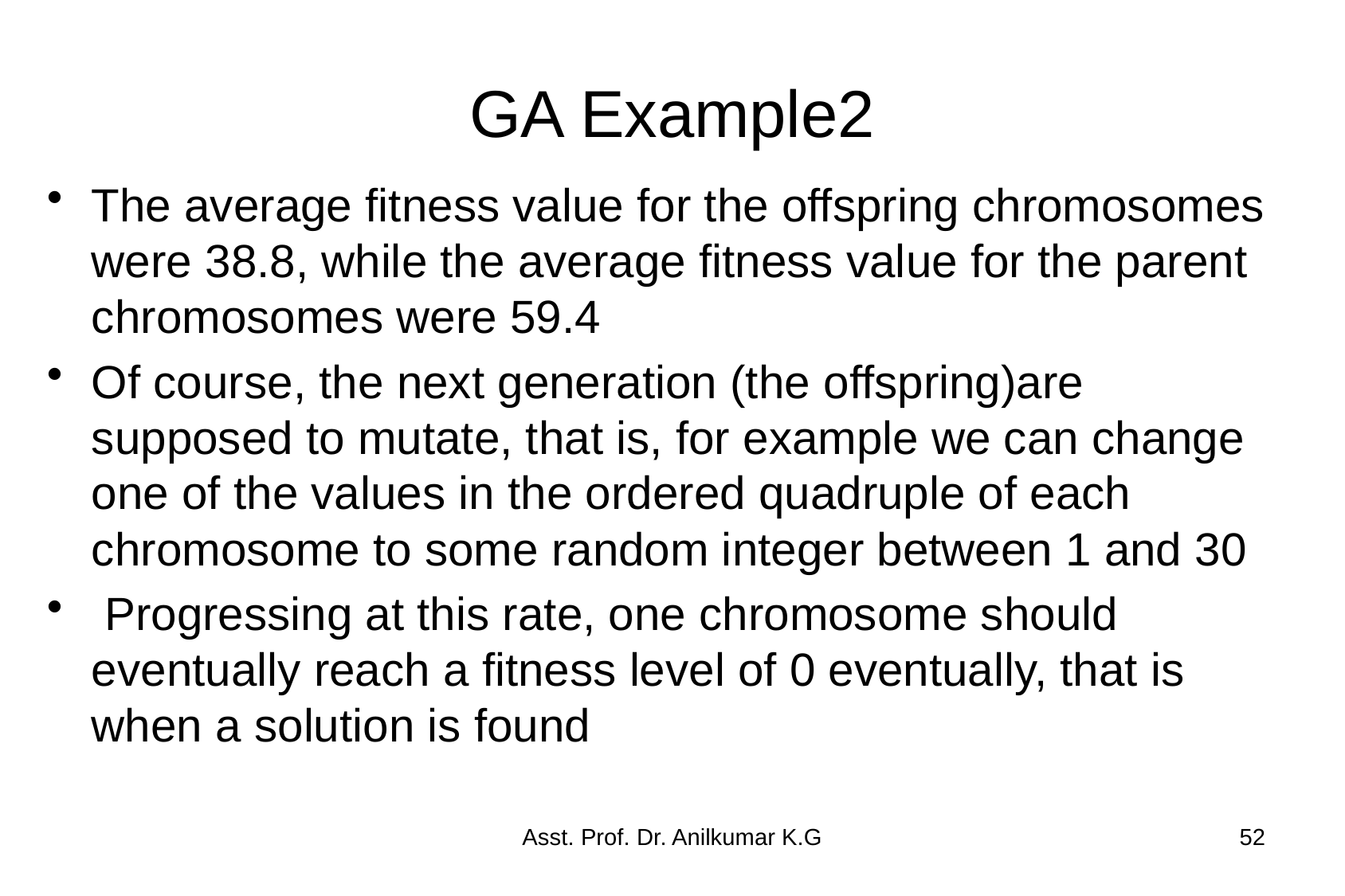

# GA Example2
The average fitness value for the offspring chromosomes were 38.8, while the average fitness value for the parent chromosomes were 59.4
Of course, the next generation (the offspring)are supposed to mutate, that is, for example we can change one of the values in the ordered quadruple of each chromosome to some random integer between 1 and 30
 Progressing at this rate, one chromosome should eventually reach a fitness level of 0 eventually, that is when a solution is found
Asst. Prof. Dr. Anilkumar K.G
52